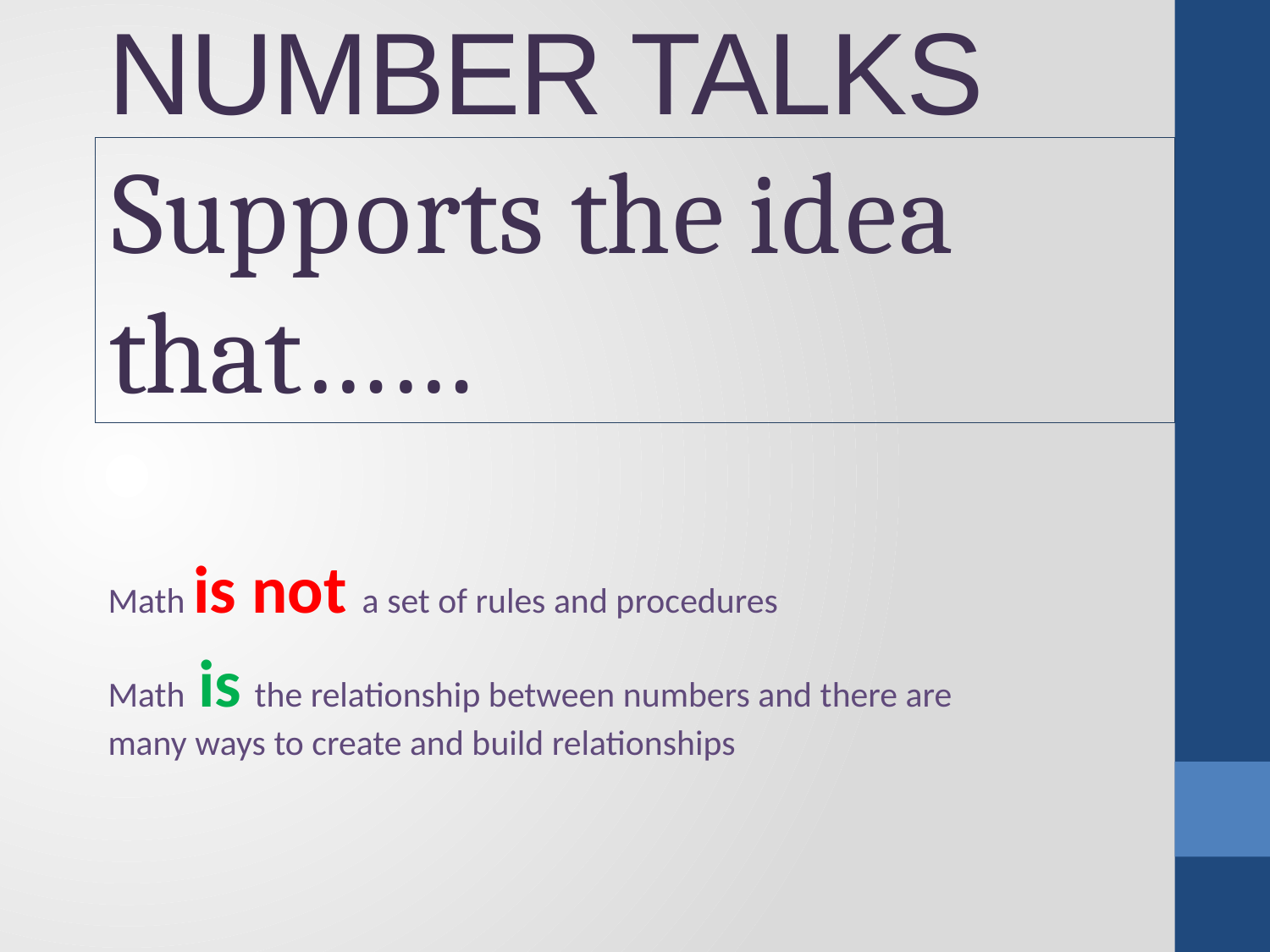

# NUMBER TALKS Supports the idea that……
Math is not a set of rules and procedures
Math is the relationship between numbers and there are many ways to create and build relationships